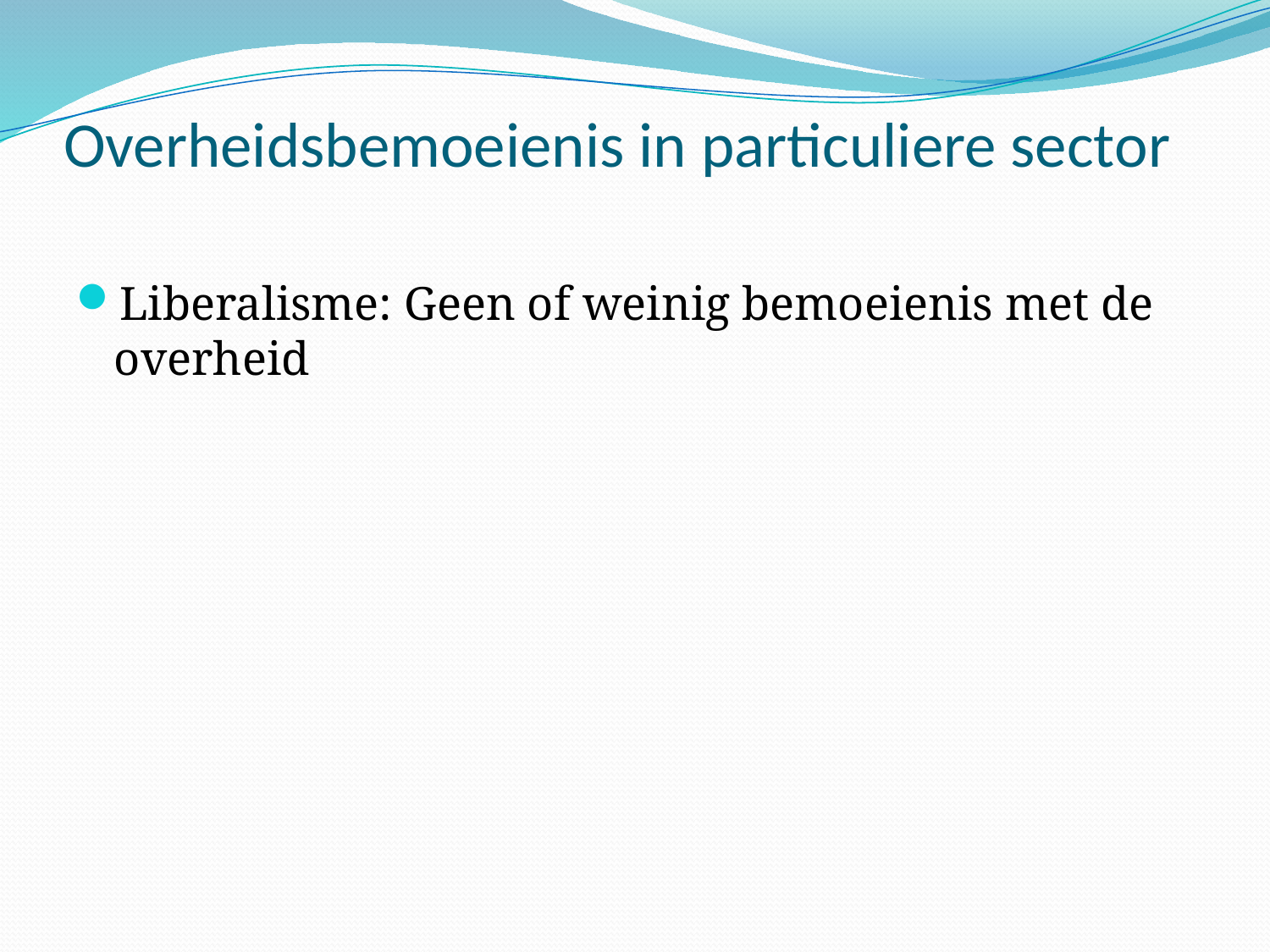

# Overheidsbemoeienis in particuliere sector
Liberalisme: Geen of weinig bemoeienis met de overheid